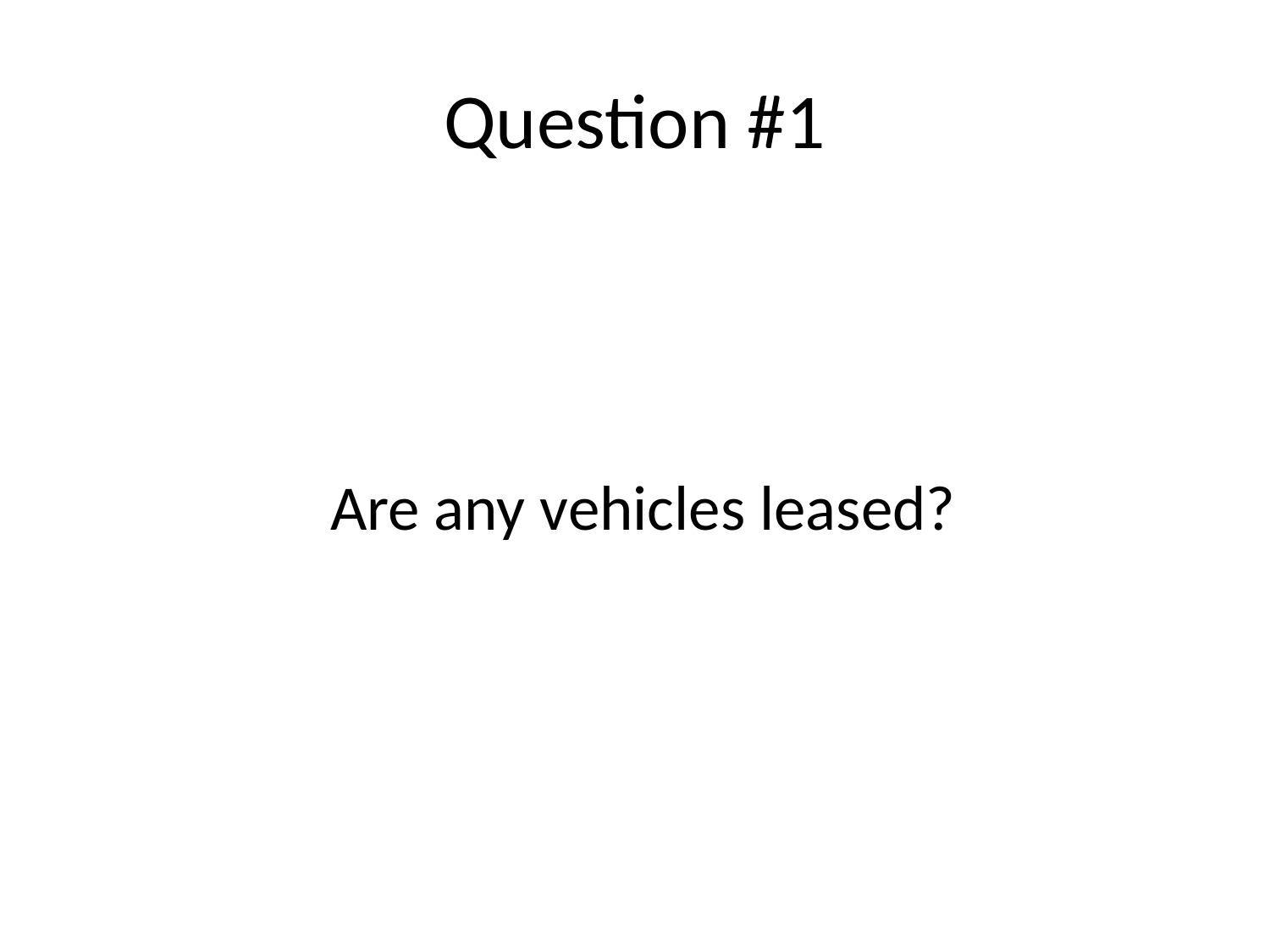

# Question #1

		Are any vehicles leased?